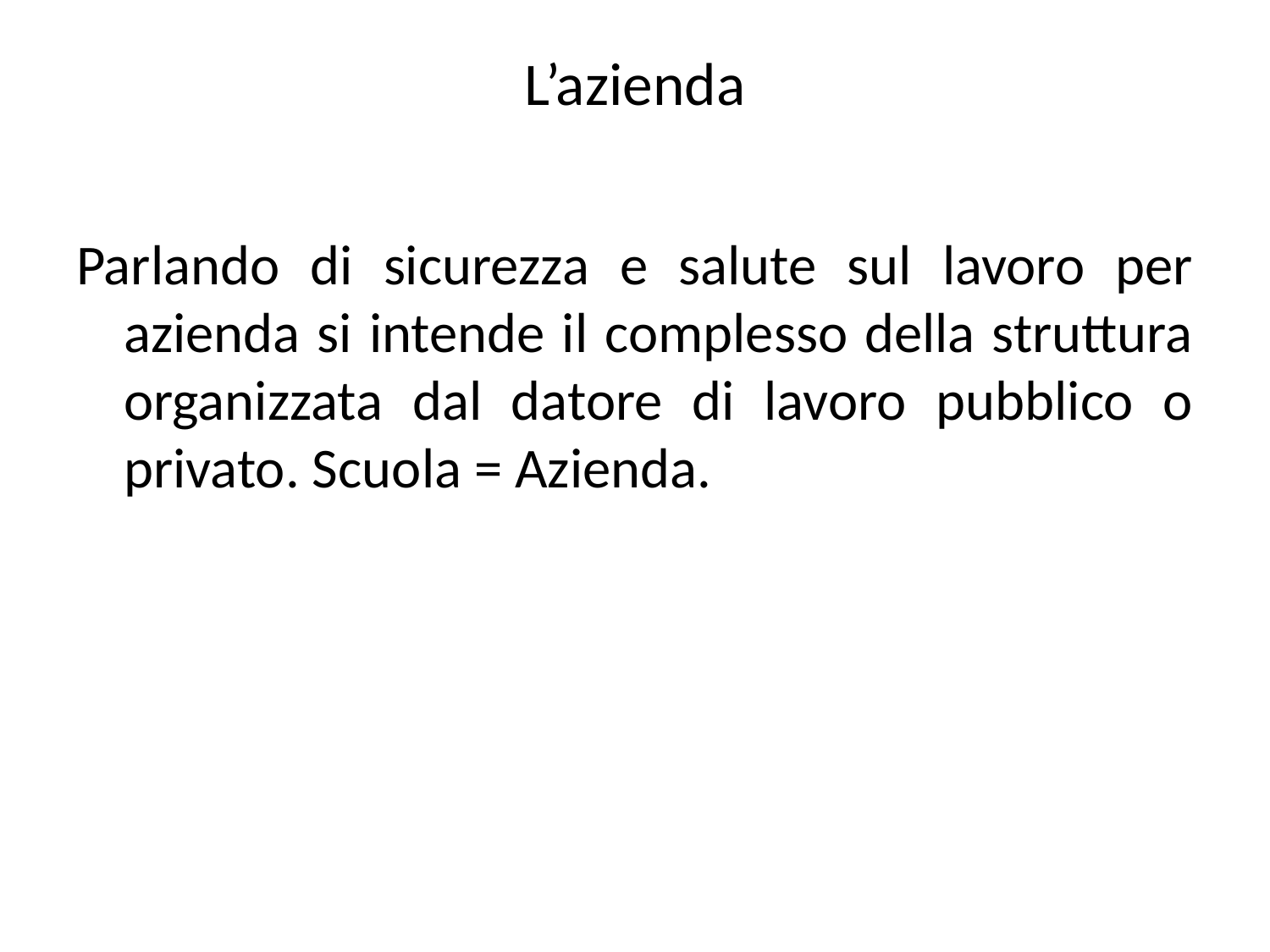

# L’azienda
Parlando di sicurezza e salute sul lavoro per azienda si intende il complesso della struttura organizzata dal datore di lavoro pubblico o privato. Scuola = Azienda.